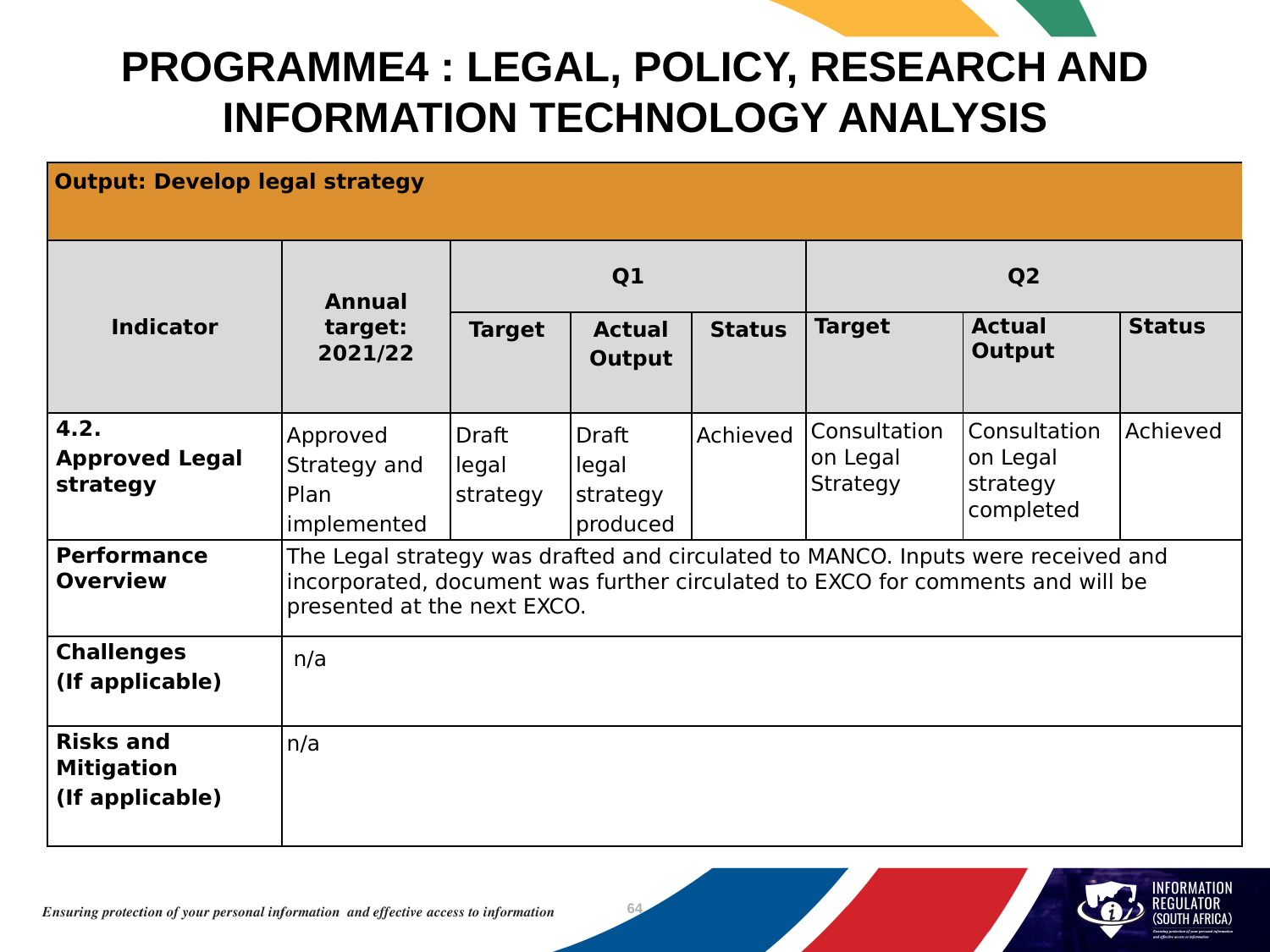

# PROGRAMME4 : LEGAL, POLICY, RESEARCH AND INFORMATION TECHNOLOGY ANALYSIS
| Output: Develop legal strategy |  |  |  |  |  |  |  |
| --- | --- | --- | --- | --- | --- | --- | --- |
| Indicator | Annual target: 2021/22 | Q1 |  |  | Q2 |  |  |
|  |  | Target | Actual Output | Status | Target | Actual Output | Status |
| 4.2. Approved Legal strategy | Approved Strategy and Plan implemented | Draft legal strategy | Draft legal strategy produced | Achieved | Consultation on Legal Strategy | Consultation on Legal strategy completed | Achieved |
| Performance Overview | The Legal strategy was drafted and circulated to MANCO. Inputs were received and incorporated, document was further circulated to EXCO for comments and will be presented at the next EXCO. |  |  |  |  |  |  |
| Challenges (If applicable) | n/a |  |  |  |  |  |  |
| Risks and Mitigation (If applicable) | n/a |  |  |  |  |  |  |
64